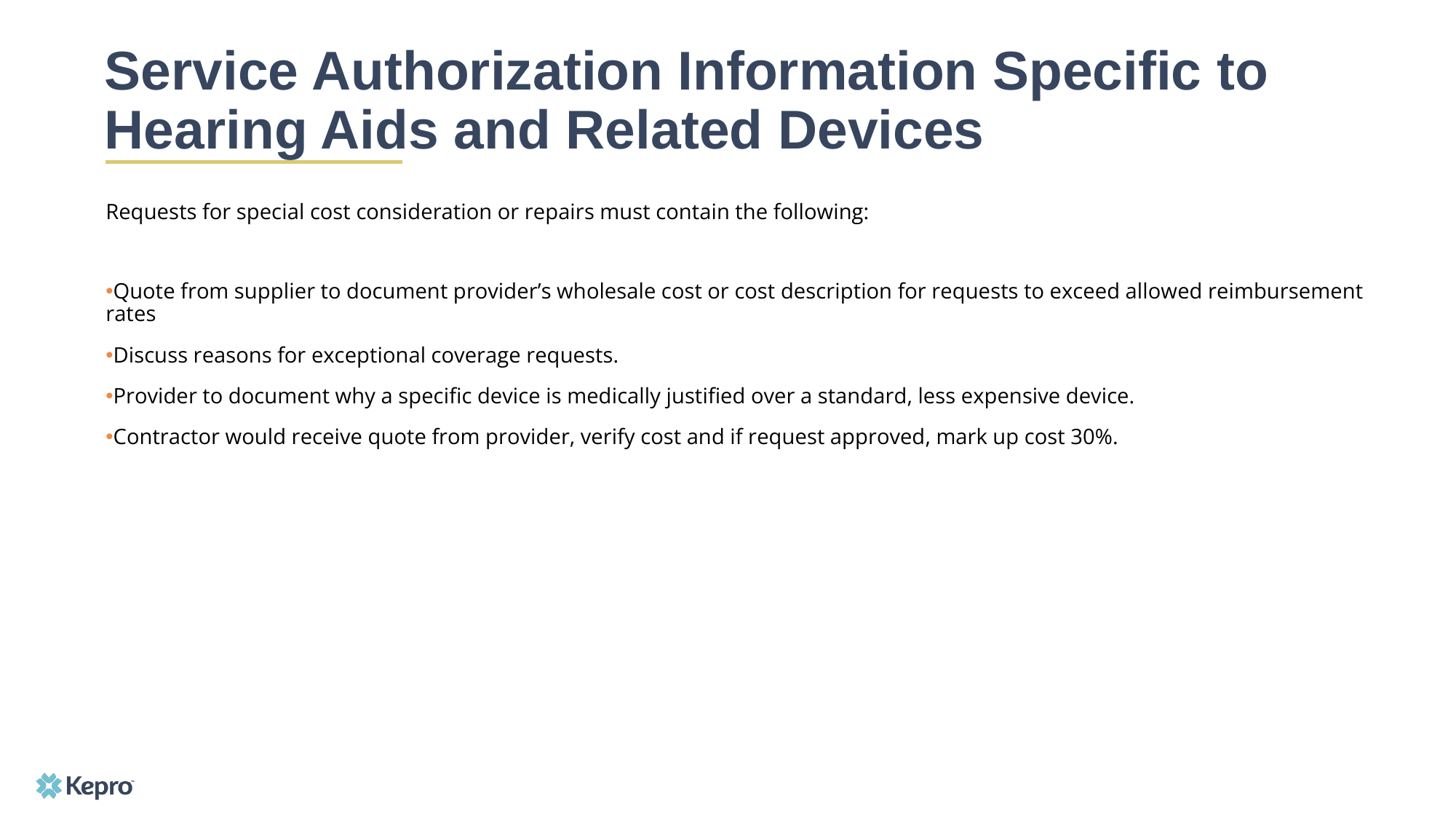

# Service Authorization Information Specific to Hearing Aids and Related Devices
Requests for special cost consideration or repairs must contain the following:

Quote from supplier to document provider’s wholesale cost or cost description for requests to exceed allowed reimbursement rates
Discuss reasons for exceptional coverage requests.
Provider to document why a specific device is medically justified over a standard, less expensive device.
Contractor would receive quote from provider, verify cost and if request approved, mark up cost 30%.